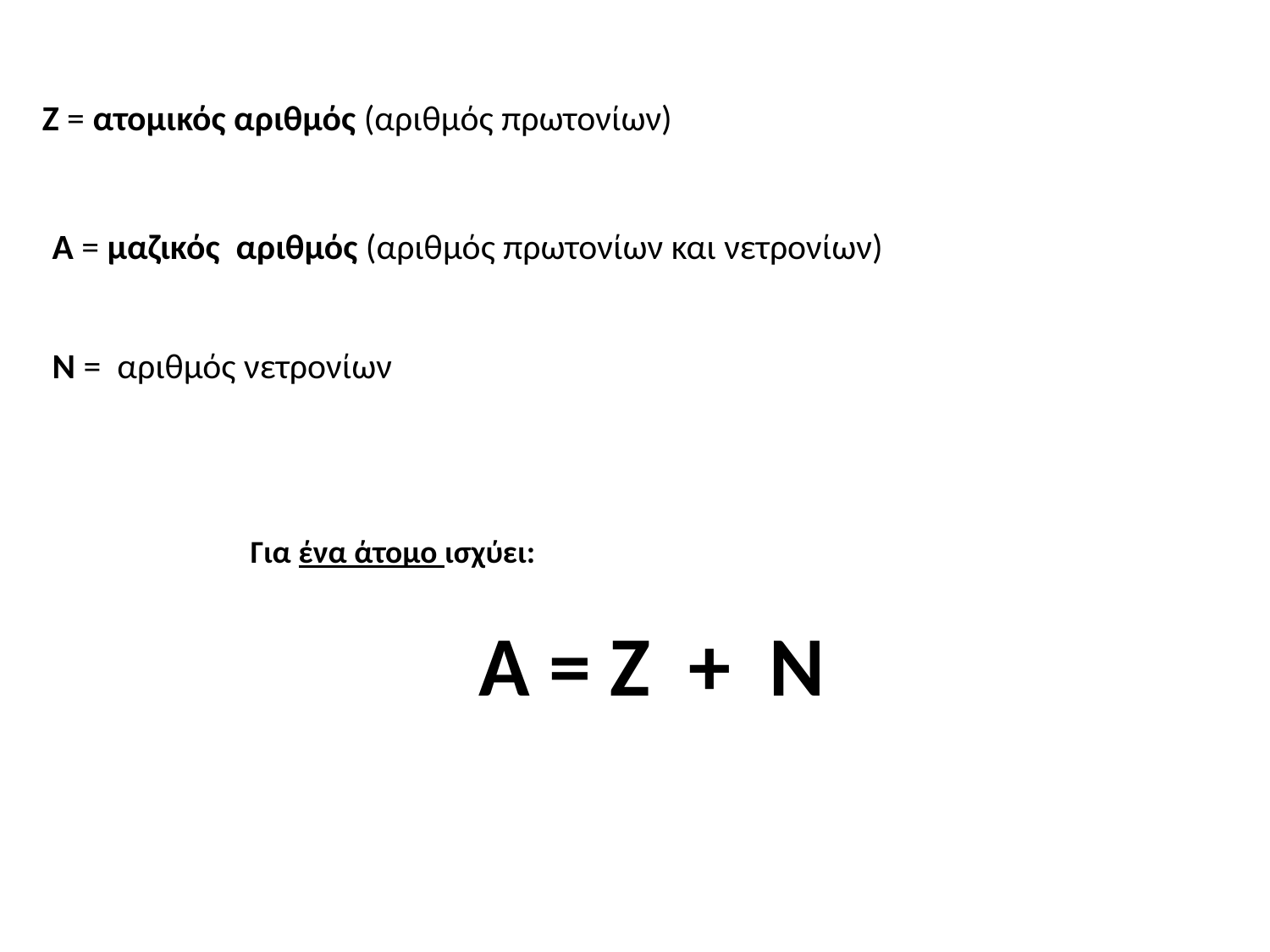

Ζ = ατομικός αριθμός (αριθμός πρωτονίων)
Α = μαζικός  αριθμός (αριθμός πρωτονίων και νετρονίων)
Ν =  αριθμός νετρονίων
Για ένα άτομο ισχύει:
Α = Ζ  +  Ν